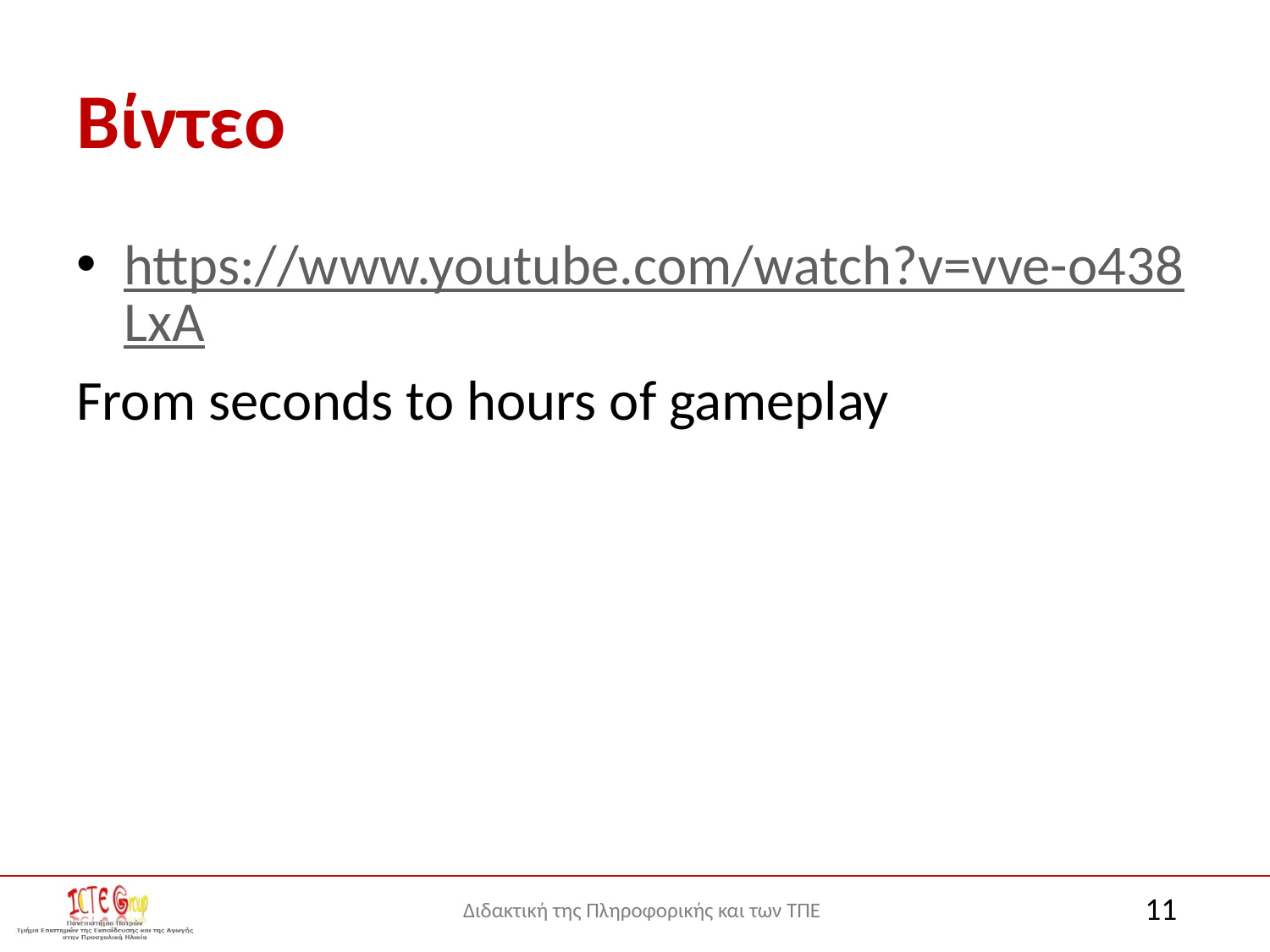

# Βίντεο
https://www.youtube.com/watch?v=vve-o438LxA
From seconds to hours of gameplay
11